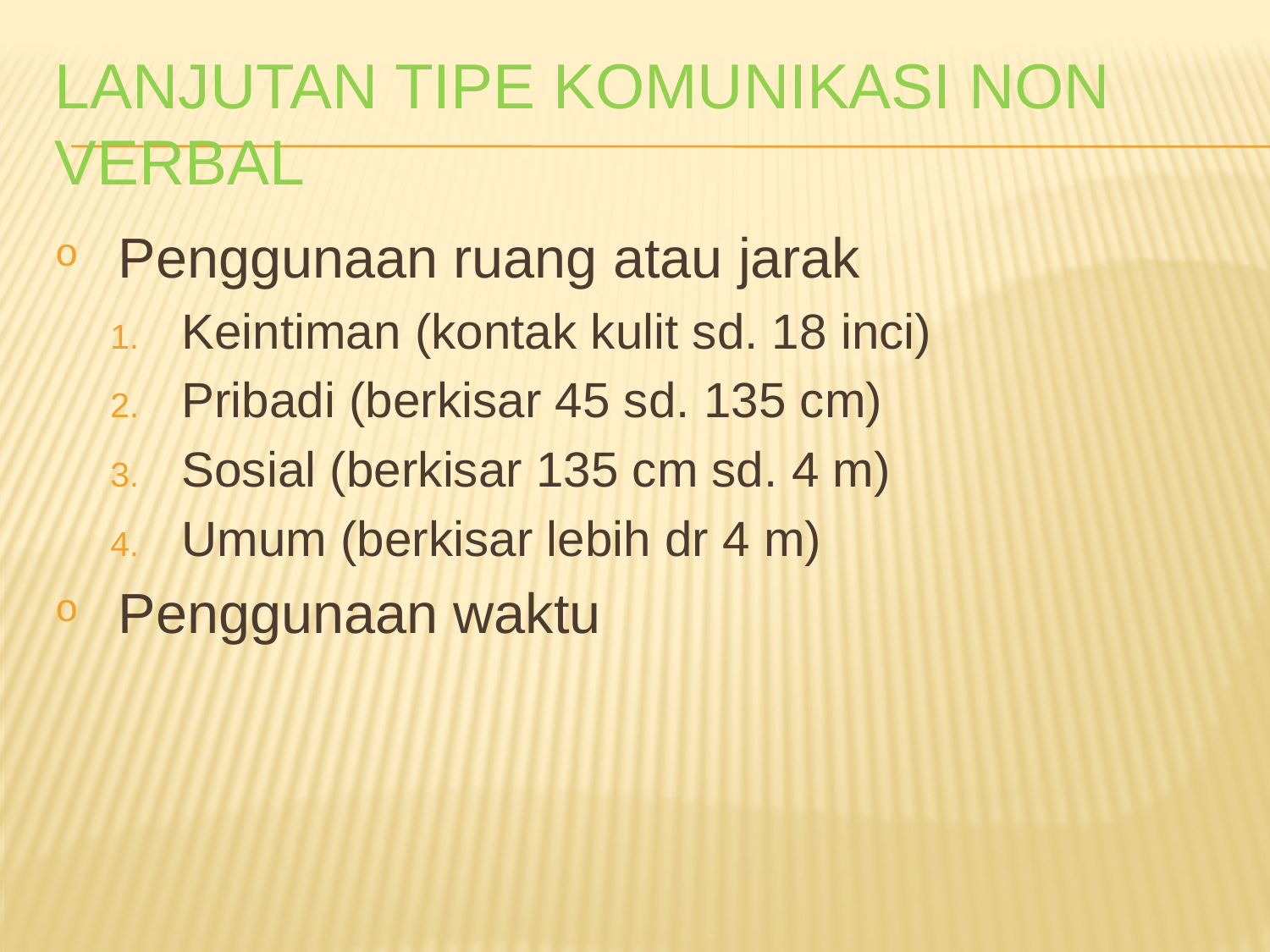

# Lanjutan TIPE KOMUNIKASI NON VERBAL
Penggunaan ruang atau jarak
Keintiman (kontak kulit sd. 18 inci)
Pribadi (berkisar 45 sd. 135 cm)
Sosial (berkisar 135 cm sd. 4 m)
Umum (berkisar lebih dr 4 m)
Penggunaan waktu